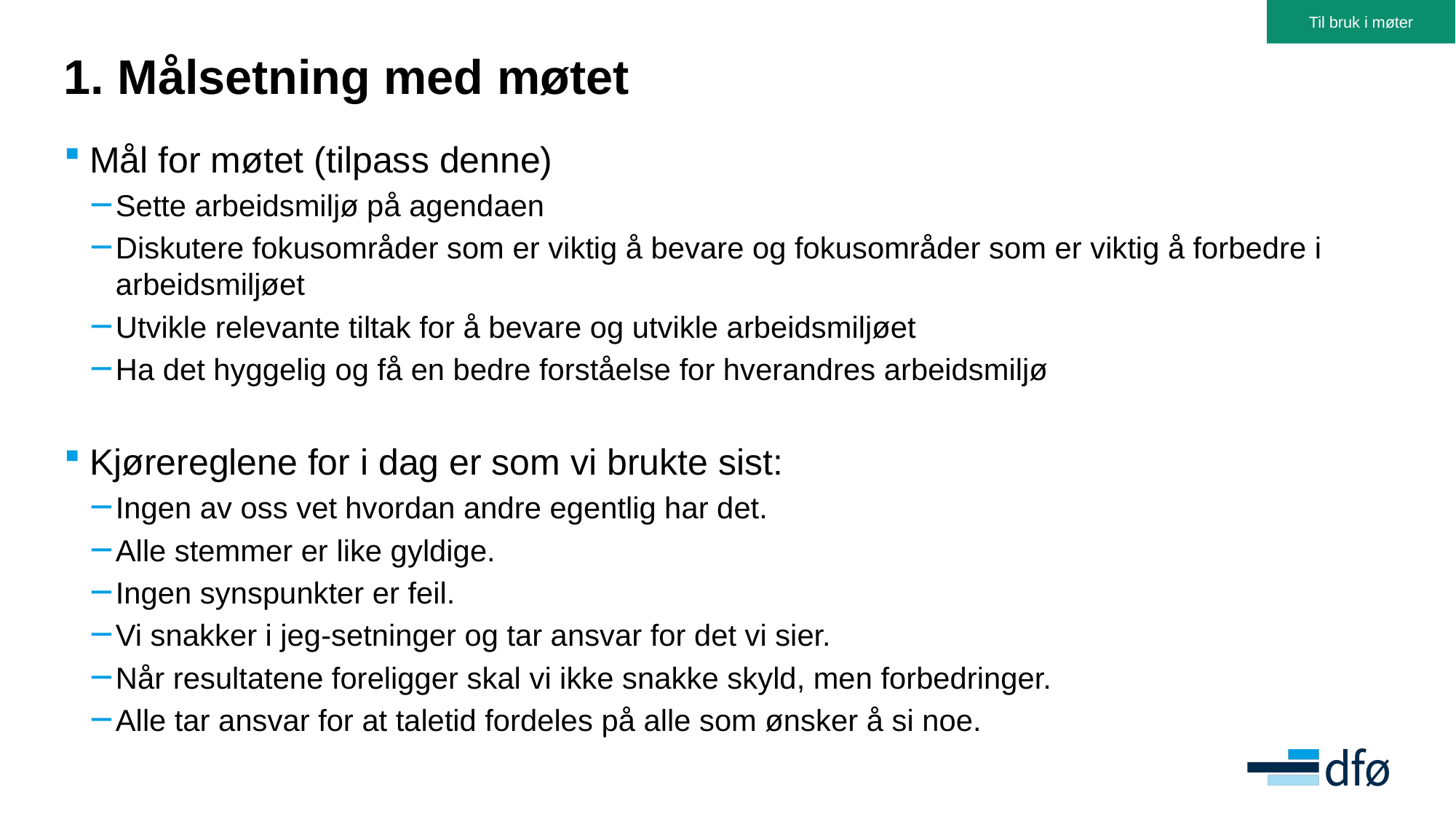

Til bruk i møter
# 1. Målsetning med møtet
Mål for møtet (tilpass denne)
Sette arbeidsmiljø på agendaen
Diskutere fokusområder som er viktig å bevare og fokusområder som er viktig å forbedre i arbeidsmiljøet
Utvikle relevante tiltak for å bevare og utvikle arbeidsmiljøet
Ha det hyggelig og få en bedre forståelse for hverandres arbeidsmiljø

Kjørereglene for i dag er som vi brukte sist:
Ingen av oss vet hvordan andre egentlig har det.
Alle stemmer er like gyldige.
Ingen synspunkter er feil.
Vi snakker i jeg-setninger og tar ansvar for det vi sier.
Når resultatene foreligger skal vi ikke snakke skyld, men forbedringer.
Alle tar ansvar for at taletid fordeles på alle som ønsker å si noe.